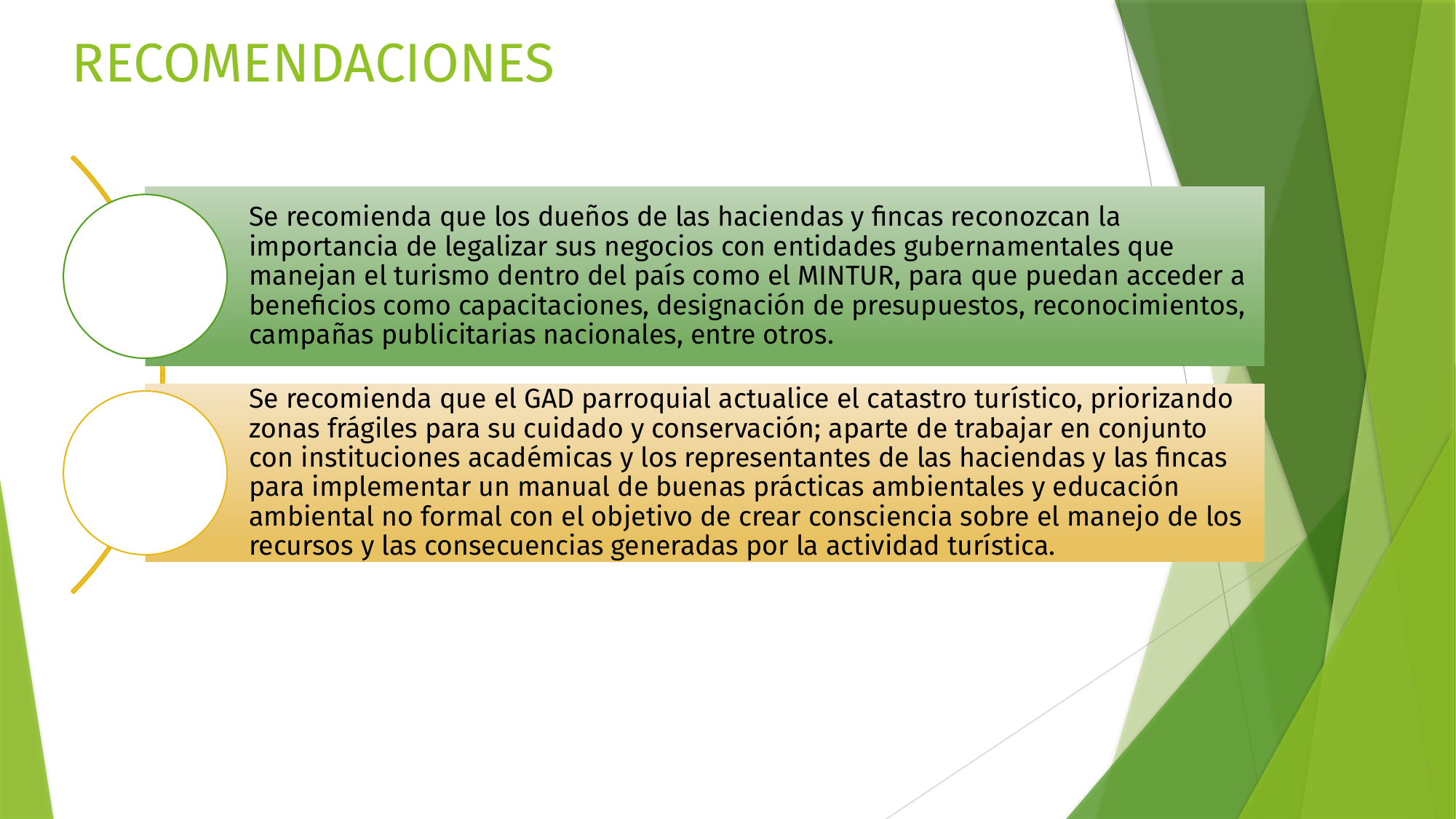

# RECOMENDACIONES
Se recomienda que los dueños de las haciendas y fincas reconozcan la importancia de legalizar sus negocios con entidades gubernamentales que manejan el turismo dentro del país como el MINTUR, para que puedan acceder a beneficios como capacitaciones, designación de presupuestos, reconocimientos, campañas publicitarias nacionales, entre otros.
Se recomienda que el GAD parroquial actualice el catastro turístico, priorizando zonas frágiles para su cuidado y conservación; aparte de trabajar en conjunto con instituciones académicas y los representantes de las haciendas y las fincas para implementar un manual de buenas prácticas ambientales y educación ambiental no formal con el objetivo de crear consciencia sobre el manejo de los recursos y las consecuencias generadas por la actividad turística.